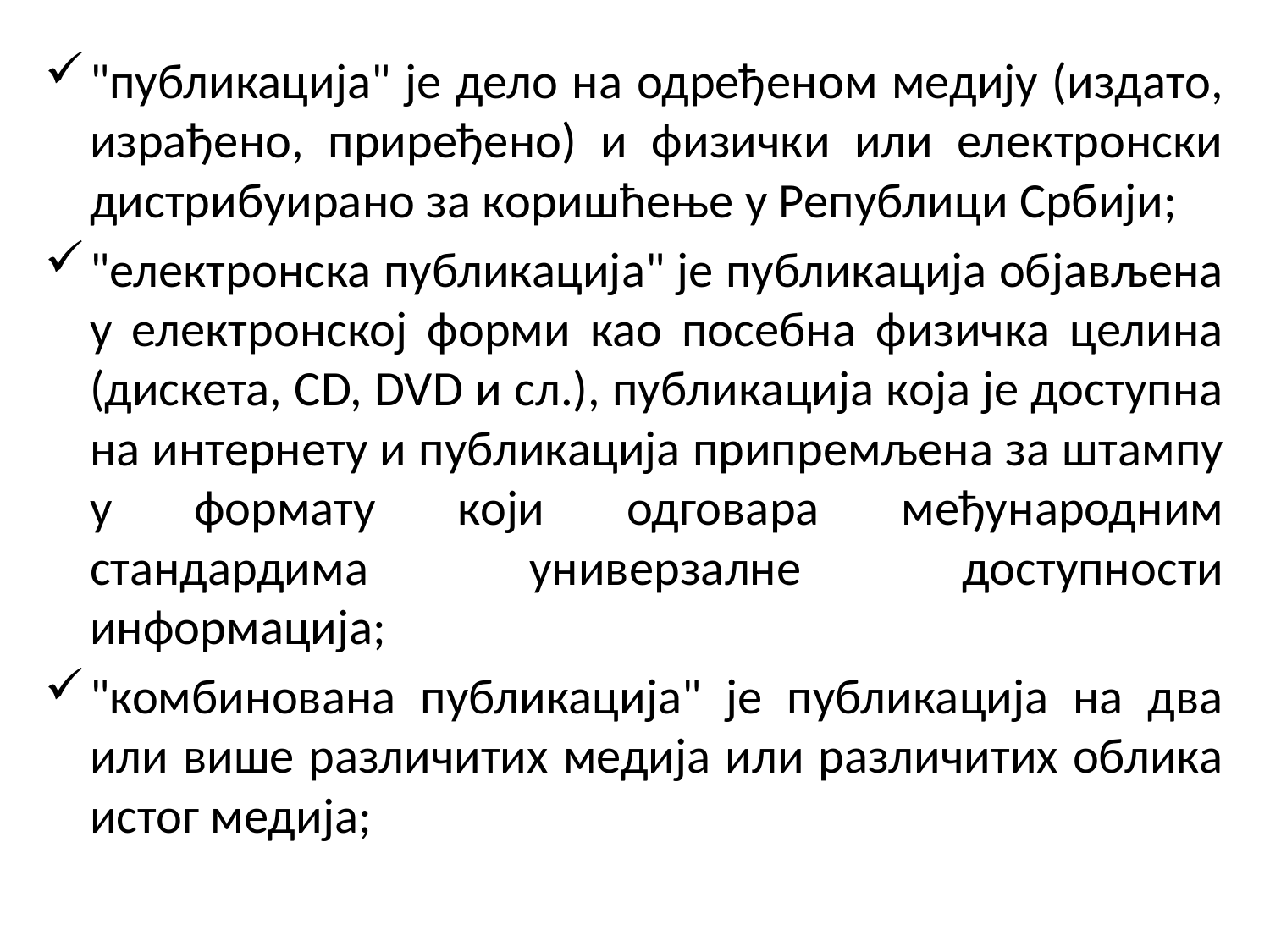

"публикација" је дело на одређеном медију (издато, израђено, приређено) и физички или електронски дистрибуирано за коришћење у Републици Србији;
"електронска публикација" је публикација објављена у електронској форми као посебна физичка целина (дискета, CD, DVD и сл.), публикација која је доступна на интернету и публикација припремљена за штампу у формату који одговара међународним стандардима универзалне доступности информација;
"комбинована публикација" је публикација на два или више различитих медија или различитих облика истог медија;